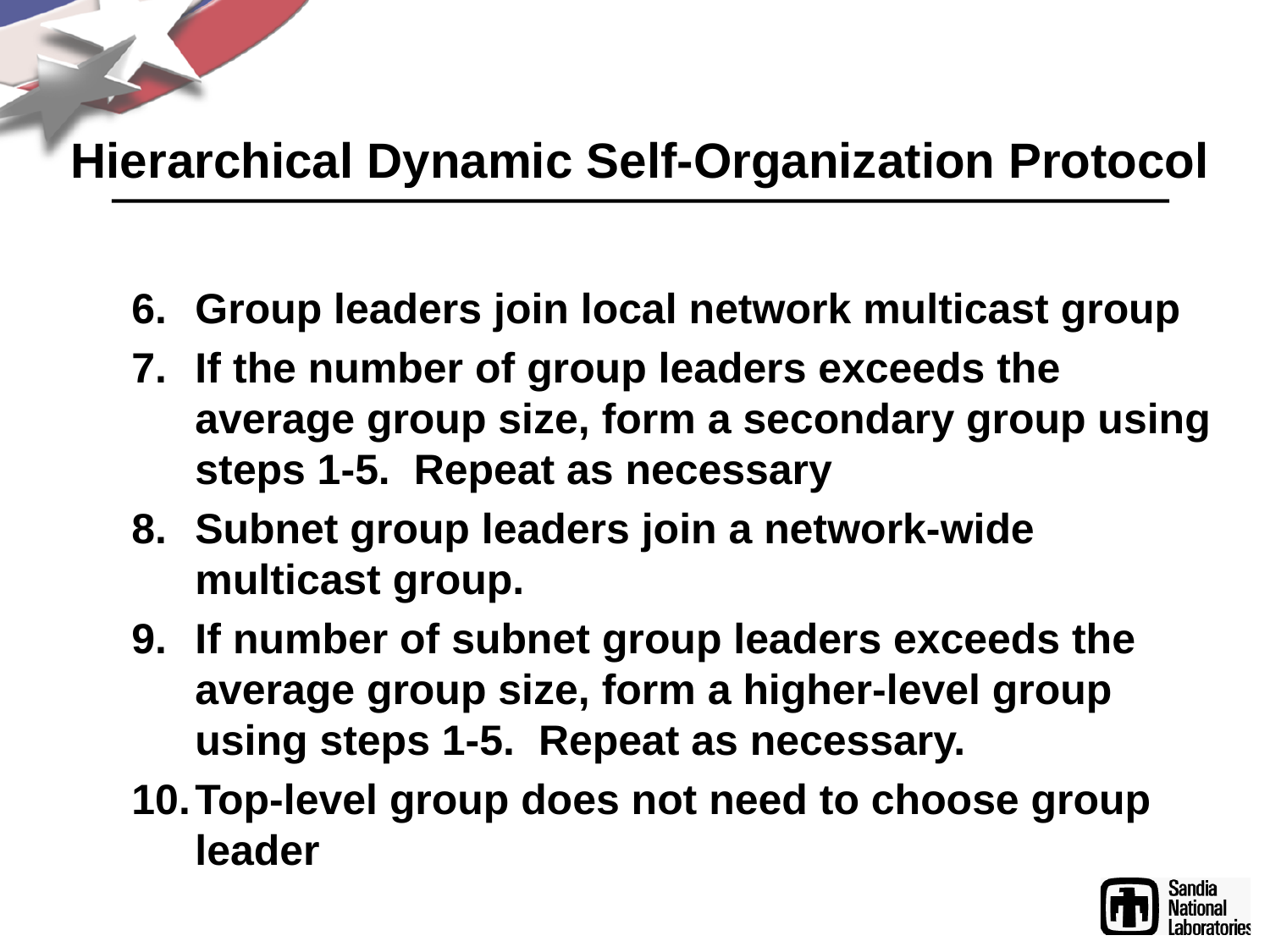

# Hierarchical Dynamic Self-Organization Protocol
Group leaders join local network multicast group
If the number of group leaders exceeds the average group size, form a secondary group using steps 1-5.  Repeat as necessary
Subnet group leaders join a network-wide multicast group.
If number of subnet group leaders exceeds the average group size, form a higher-level group using steps 1-5.  Repeat as necessary.
Top-level group does not need to choose group leader